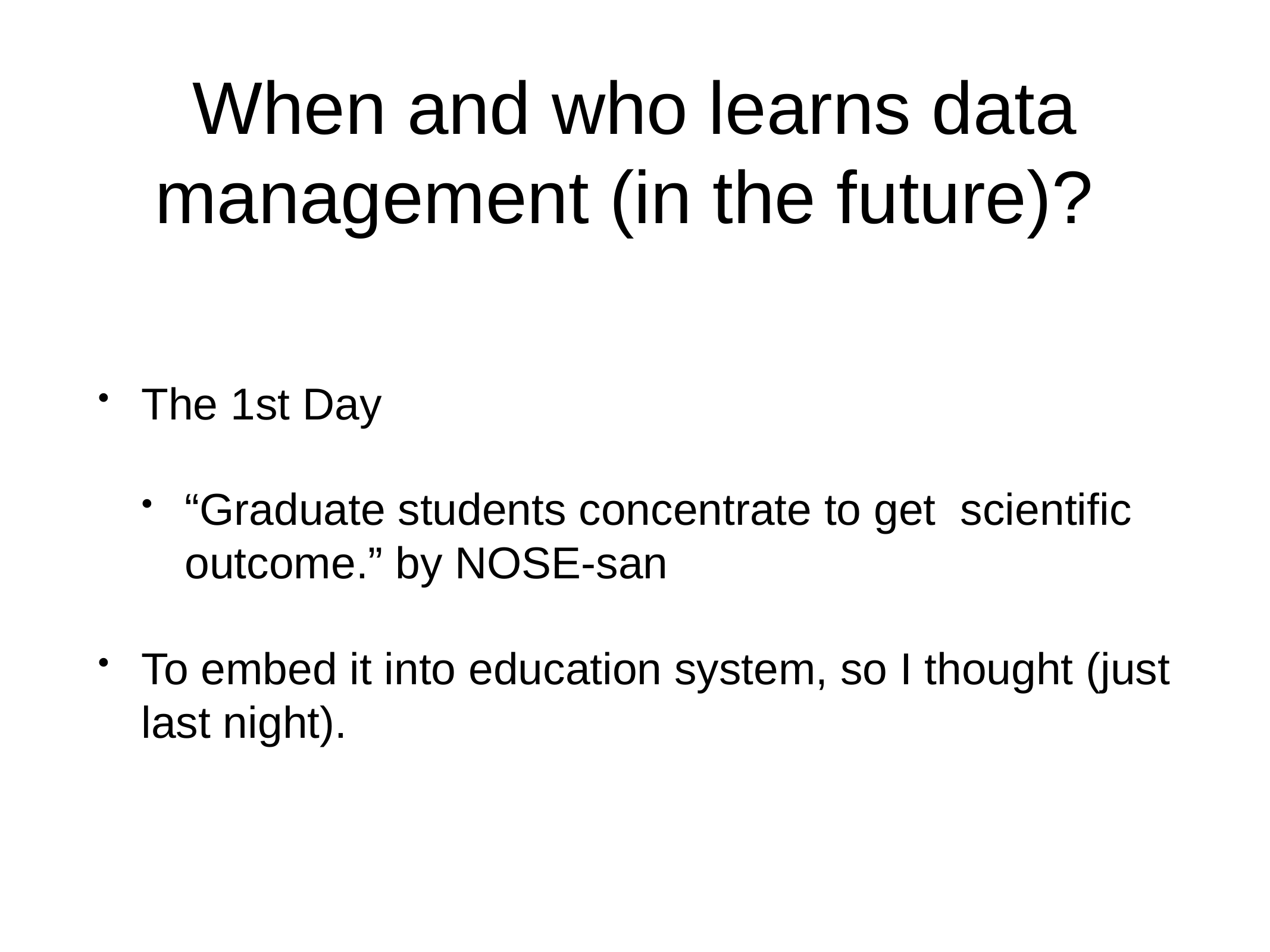

# When and who learns data management (in the future)?
The 1st Day
“Graduate students concentrate to get  scientific outcome.” by NOSE-san
To embed it into education system, so I thought (just last night).